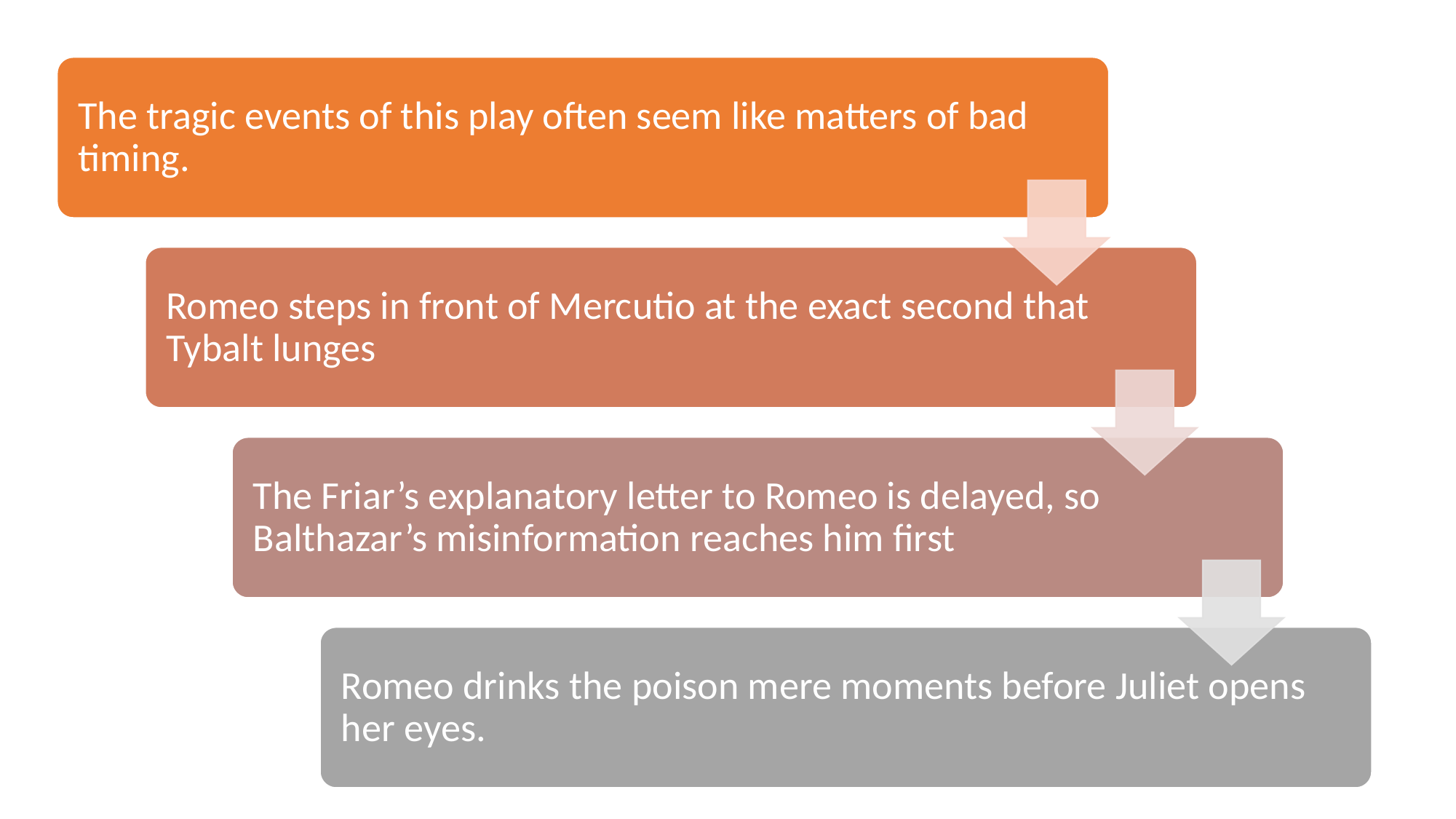

The tragic events of this play often seem like matters of bad timing.
Romeo steps in front of Mercutio at the exact second that Tybalt lunges
The Friar’s explanatory letter to Romeo is delayed, so Balthazar’s misinformation reaches him first
Romeo drinks the poison mere moments before Juliet opens her eyes.